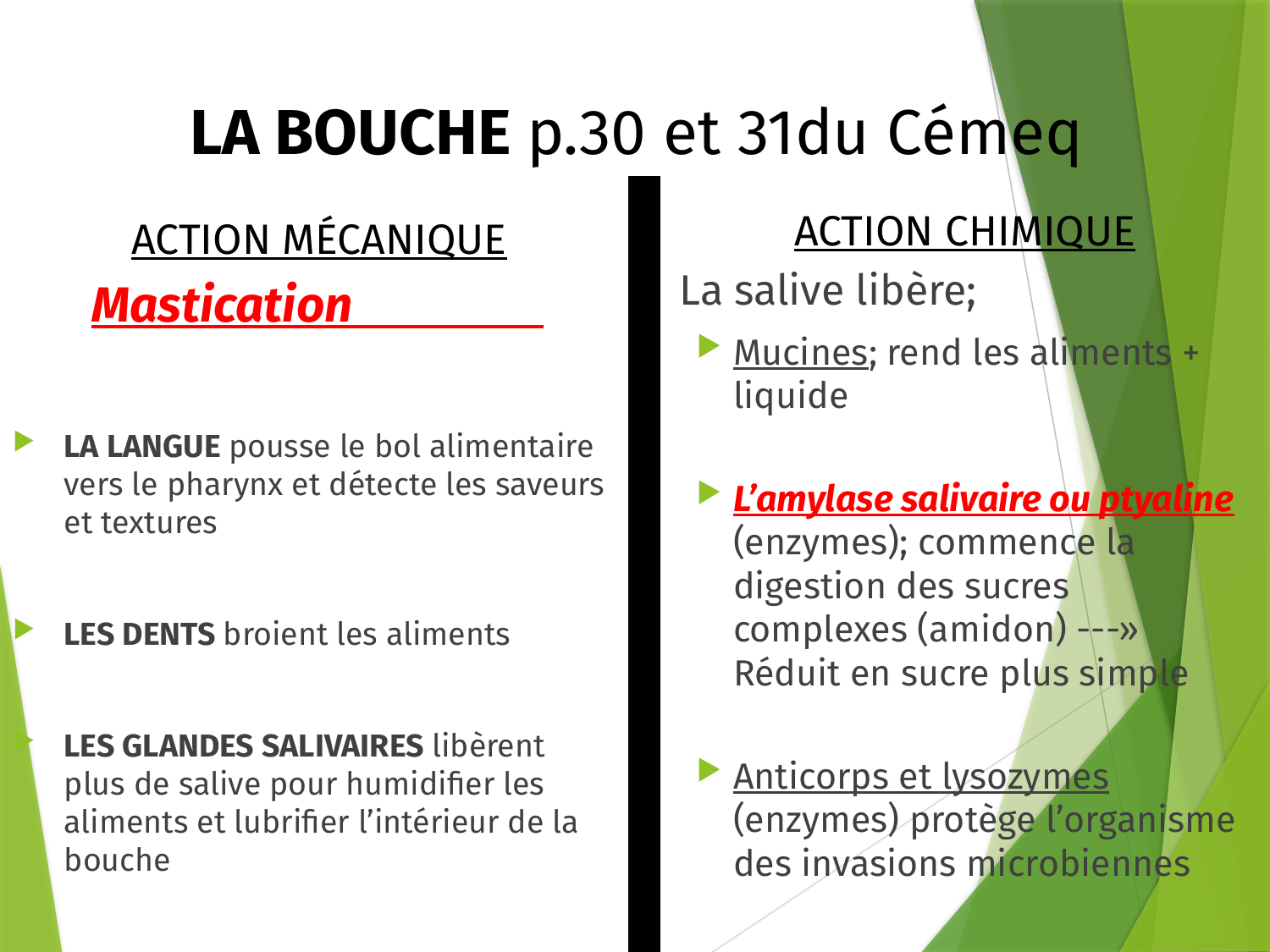

# LA BOUCHE p.30 et 31du Cémeq
ACTION MÉCANIQUE
ACTION CHIMIQUE
|  |
| --- |
   La salive libère;
Mucines; rend les aliments + liquide

L’amylase salivaire ou ptyaline (enzymes); commence la digestion des sucres complexes (amidon) ---» Réduit en sucre plus simple

Anticorps et lysozymes (enzymes) protège l’organisme des invasions microbiennes
Mastication

LA LANGUE pousse le bol alimentaire vers le pharynx et détecte les saveurs et textures

LES DENTS broient les aliments

LES GLANDES SALIVAIRES libèrent plus de salive pour humidifier les aliments et lubrifier l’intérieur de la bouche